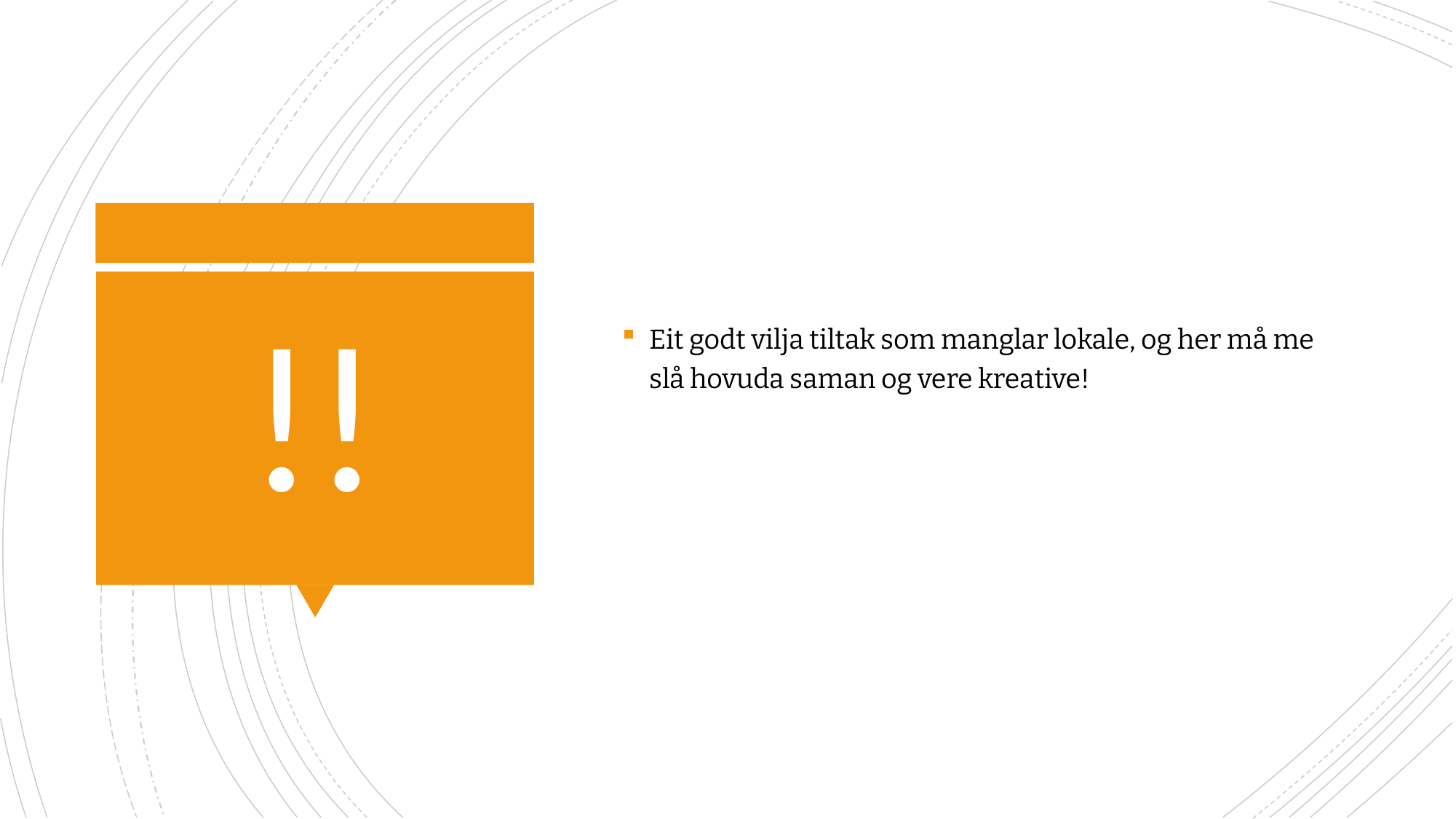

Eit godt vilja tiltak som manglar lokale, og her må me slå hovuda saman og vere kreative!

# !!